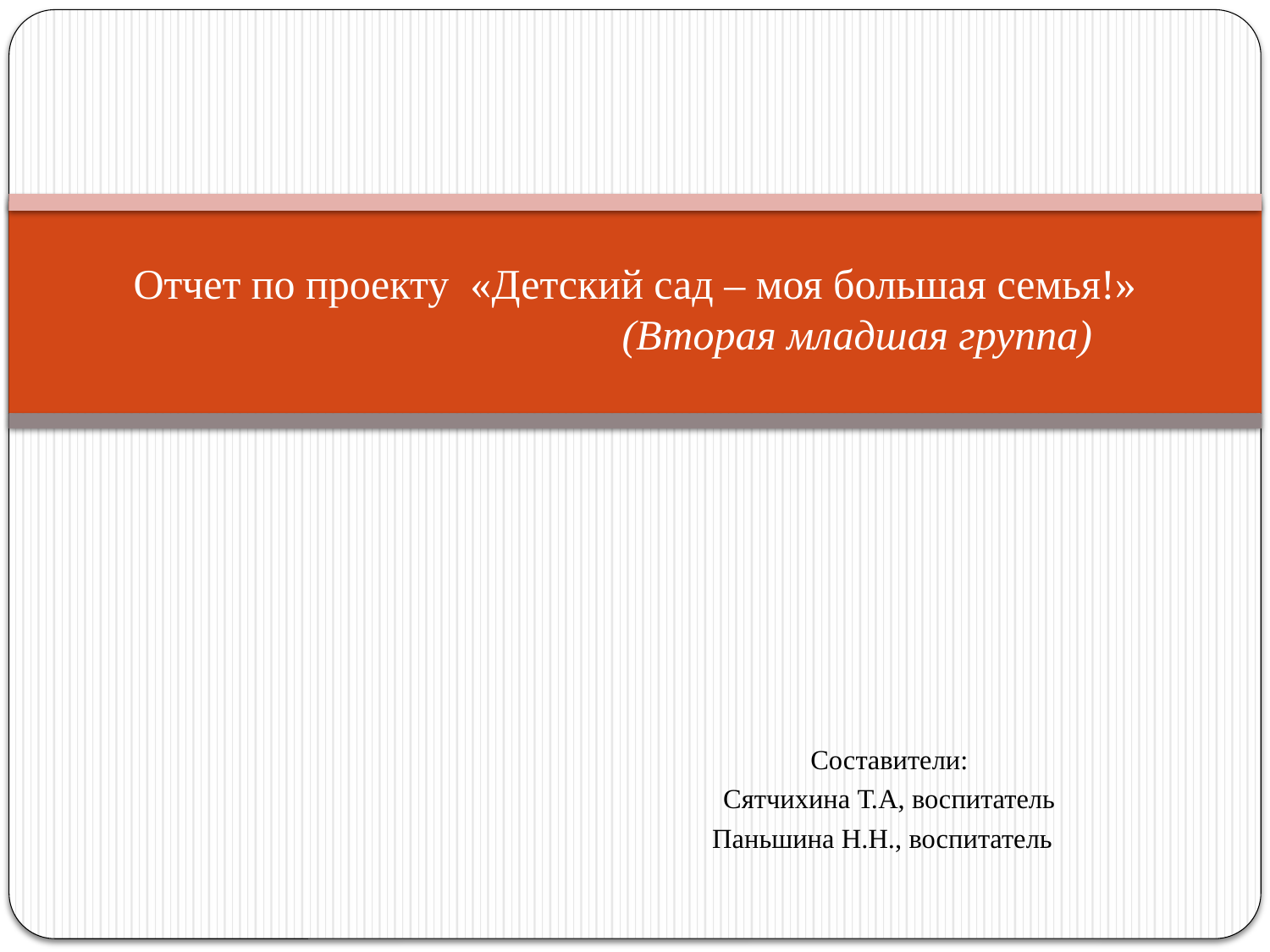

# Отчет по проекту  «Детский сад – моя большая семья!» (Вторая младшая группа)
Составители:
Сятчихина Т.А, воспитатель
Паньшина Н.Н., воспитатель